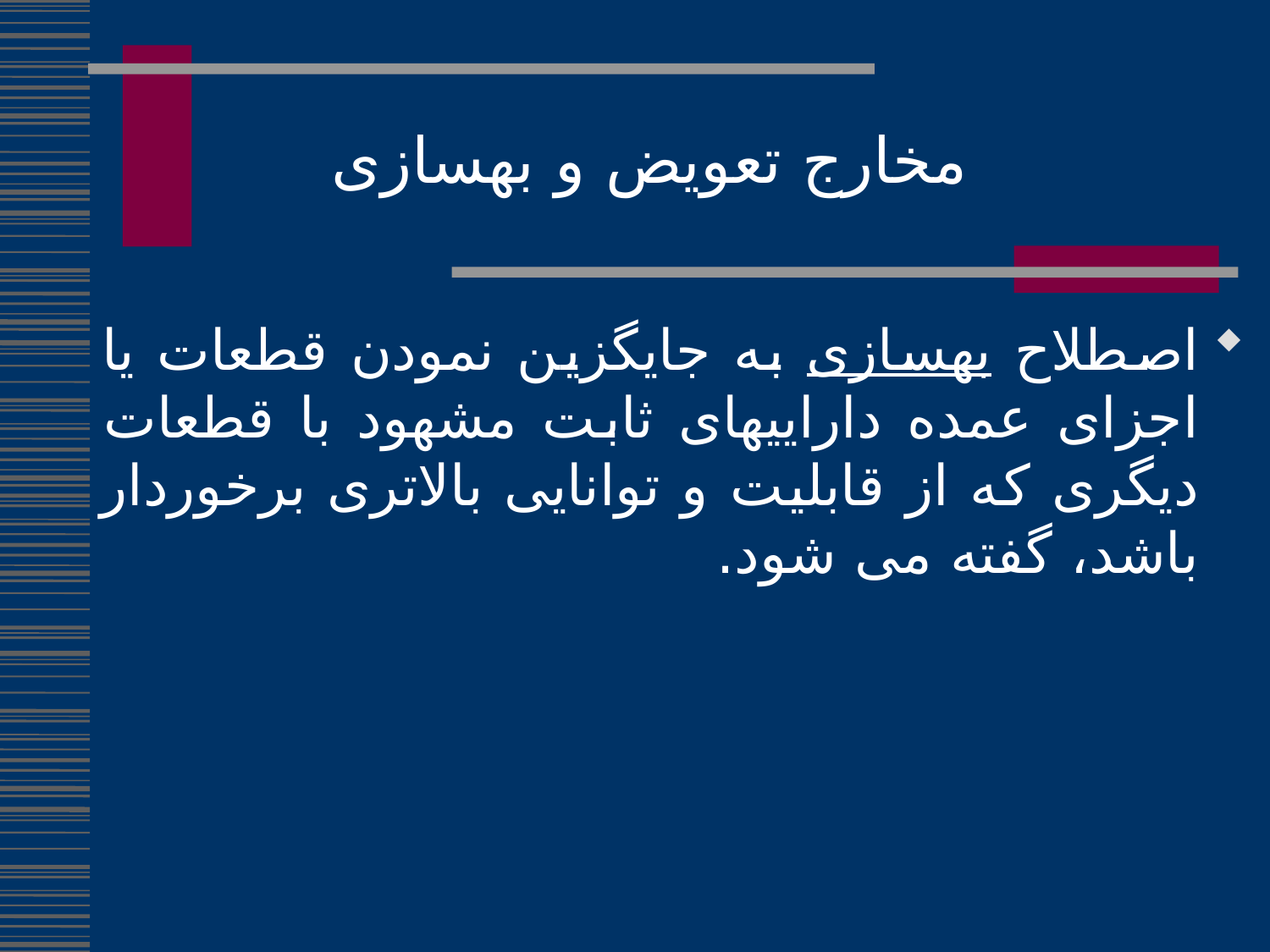

مخارج تعویض و بهسازی
اصطلاح بهسازی به جایگزین نمودن قطعات یا اجزای عمده داراییهای ثابت مشهود با قطعات دیگری که از قابلیت و توانایی بالاتری برخوردار باشد، گفته می شود.

342